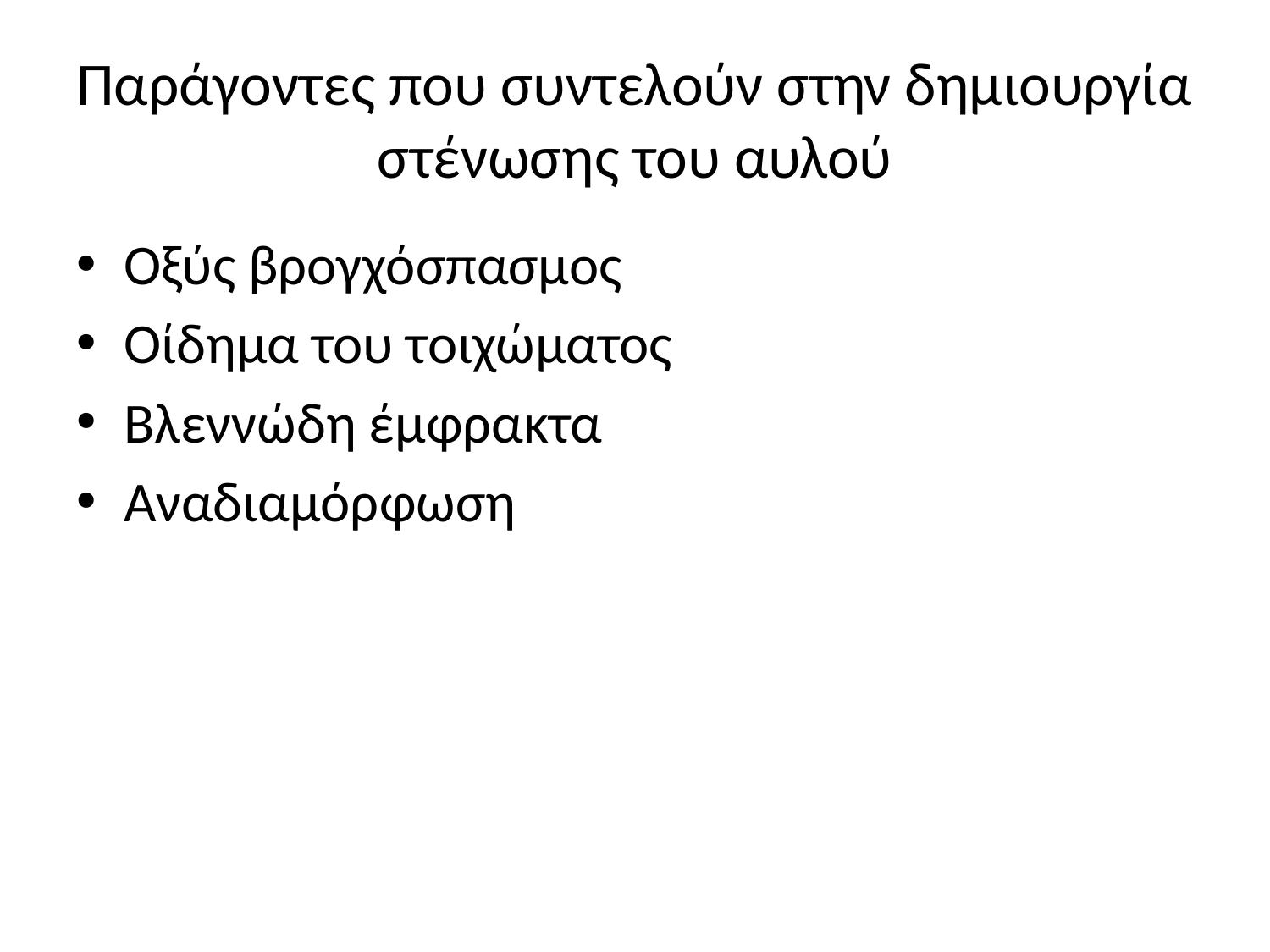

# Παράγοντες που συντελούν στην δημιουργία στένωσης του αυλού
Οξύς βρογχόσπασμος
Οίδημα του τοιχώματος
Βλεννώδη έμφρακτα
Αναδιαμόρφωση